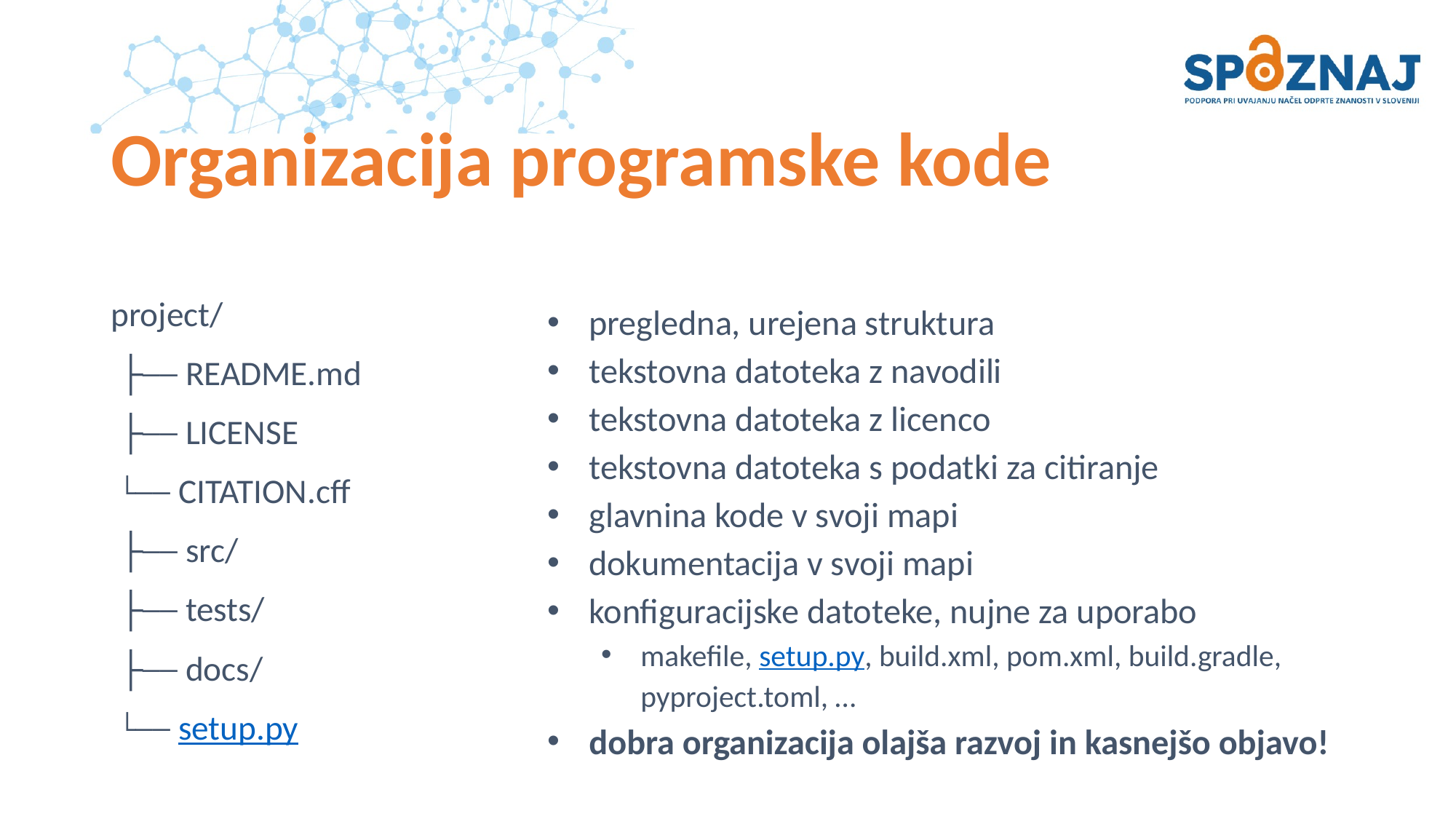

# Organizacija programske kode
project/
 ├── README.md
 ├── LICENSE
 └── CITATION.cff
 ├── src/
 ├── tests/
 ├── docs/
 └── setup.py
pregledna, urejena struktura
tekstovna datoteka z navodili
tekstovna datoteka z licenco
tekstovna datoteka s podatki za citiranje
glavnina kode v svoji mapi
dokumentacija v svoji mapi
konfiguracijske datoteke, nujne za uporabo
makefile, setup.py, build.xml, pom.xml, build.gradle, pyproject.toml, …
dobra organizacija olajša razvoj in kasnejšo objavo!